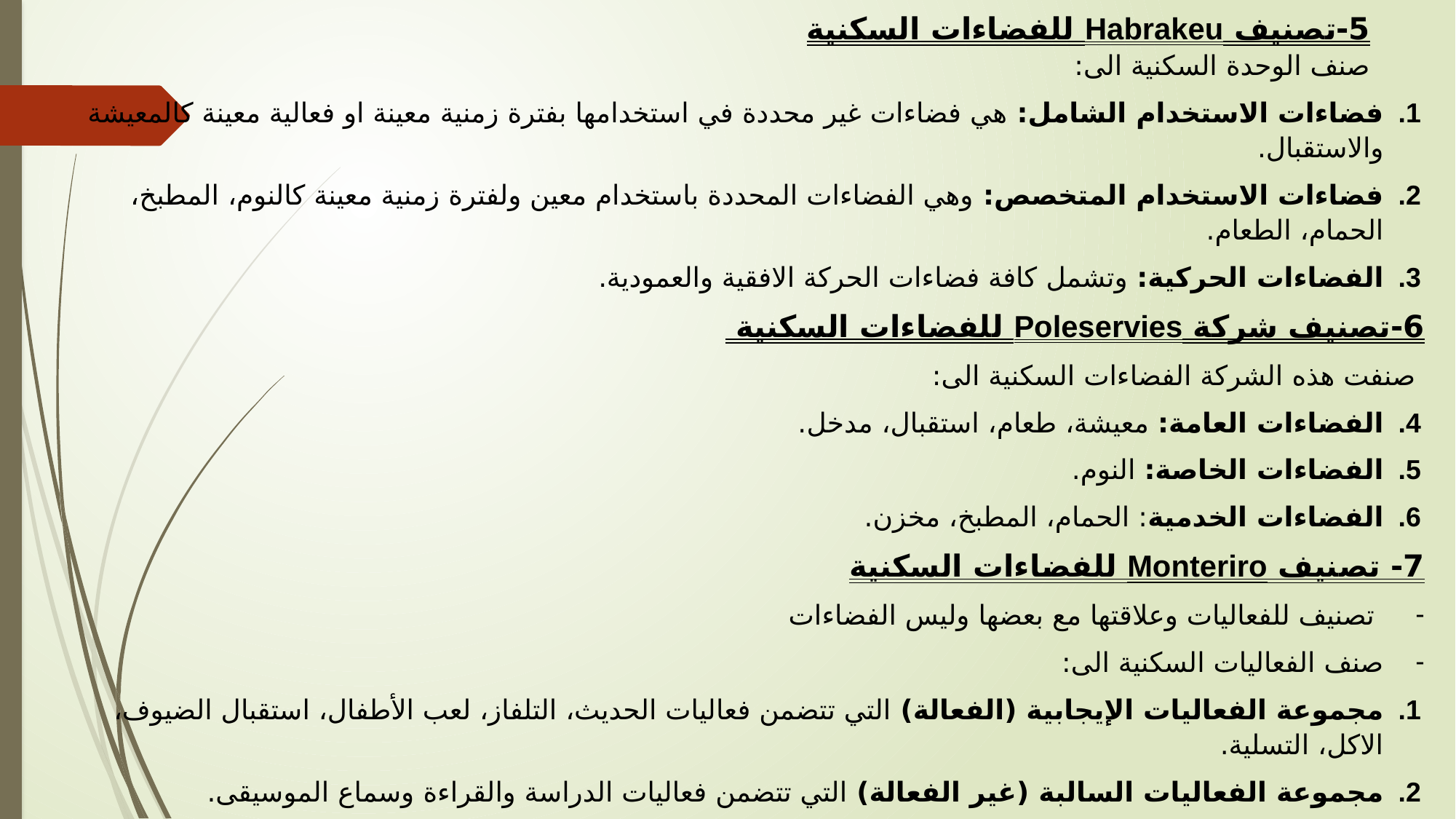

5-تصنيف Habrakeu للفضاءات السكنية
صنف الوحدة السكنية الى:
فضاءات الاستخدام الشامل: هي فضاءات غير محددة في استخدامها بفترة زمنية معينة او فعالية معينة كالمعيشة والاستقبال.
فضاءات الاستخدام المتخصص: وهي الفضاءات المحددة باستخدام معين ولفترة زمنية معينة كالنوم، المطبخ، الحمام، الطعام.
الفضاءات الحركية: وتشمل كافة فضاءات الحركة الافقية والعمودية.
6-تصنيف شركة Poleservies للفضاءات السكنية
 صنفت هذه الشركة الفضاءات السكنية الى:
الفضاءات العامة: معيشة، طعام، استقبال، مدخل.
الفضاءات الخاصة: النوم.
الفضاءات الخدمية: الحمام، المطبخ، مخزن.
7- تصنيف Monteriro للفضاءات السكنية
 تصنيف للفعاليات وعلاقتها مع بعضها وليس الفضاءات
صنف الفعاليات السكنية الى:
مجموعة الفعاليات الإيجابية (الفعالة) التي تتضمن فعاليات الحديث، التلفاز، لعب الأطفال، استقبال الضيوف، الاكل، التسلية.
مجموعة الفعاليات السالبة (غير الفعالة) التي تتضمن فعاليات الدراسة والقراءة وسماع الموسيقى.
مجموعة الفعاليات المعزولة(الخاصة) النوم والراحة.
مجموعة الفعاليات الخدمية وهي الطهي، الغسيل، خزن الطعام.